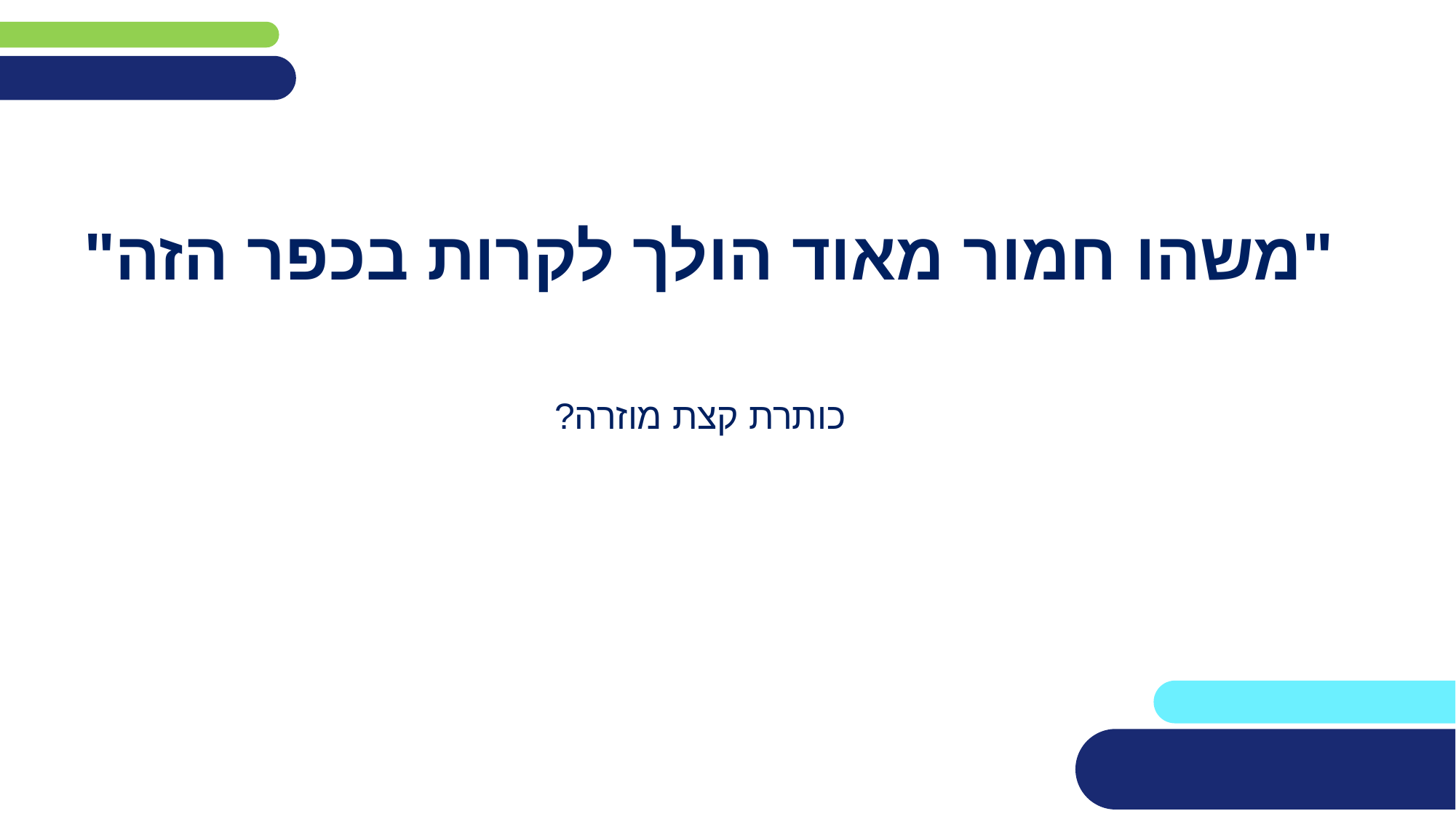

# "משהו חמור מאוד הולך לקרות בכפר הזה"
כותרת קצת מוזרה?